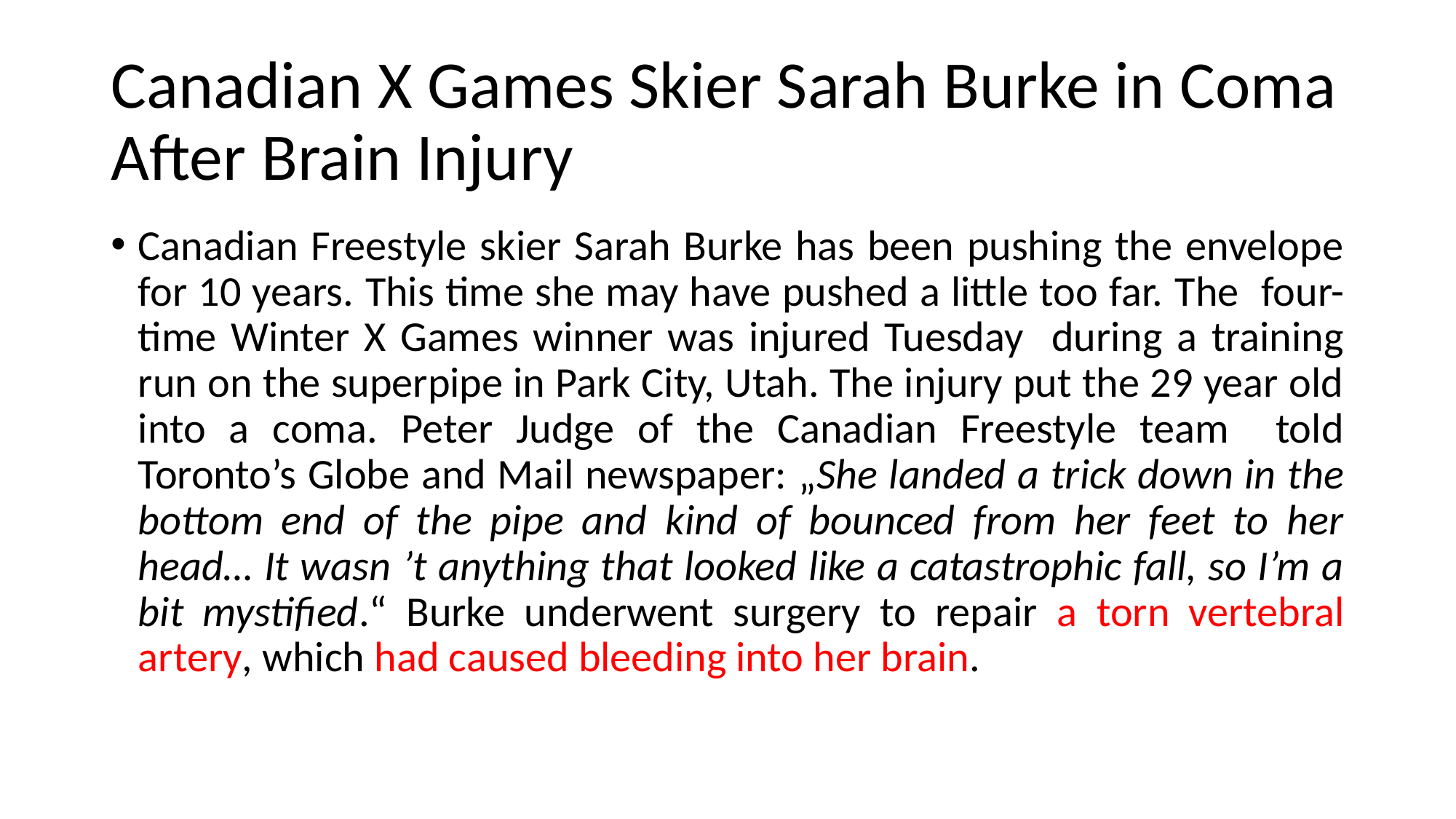

# Canadian X Games Skier Sarah Burke in Coma After Brain Injury
Canadian Freestyle skier Sarah Burke has been pushing the envelope for 10 years. This time she may have pushed a little too far. The  four-time Winter X Games winner was injured Tuesday  during a training run on the superpipe in Park City, Utah. The injury put the 29 year old into a coma. Peter Judge of the Canadian Freestyle team  told Toronto’s Globe and Mail newspaper: „She landed a trick down in the bottom end of the pipe and kind of bounced from her feet to her head… It wasn ’t anything that looked like a catastrophic fall, so I’m a bit mystified.“ Burke underwent surgery to repair a torn vertebral artery, which had caused bleeding into her brain.